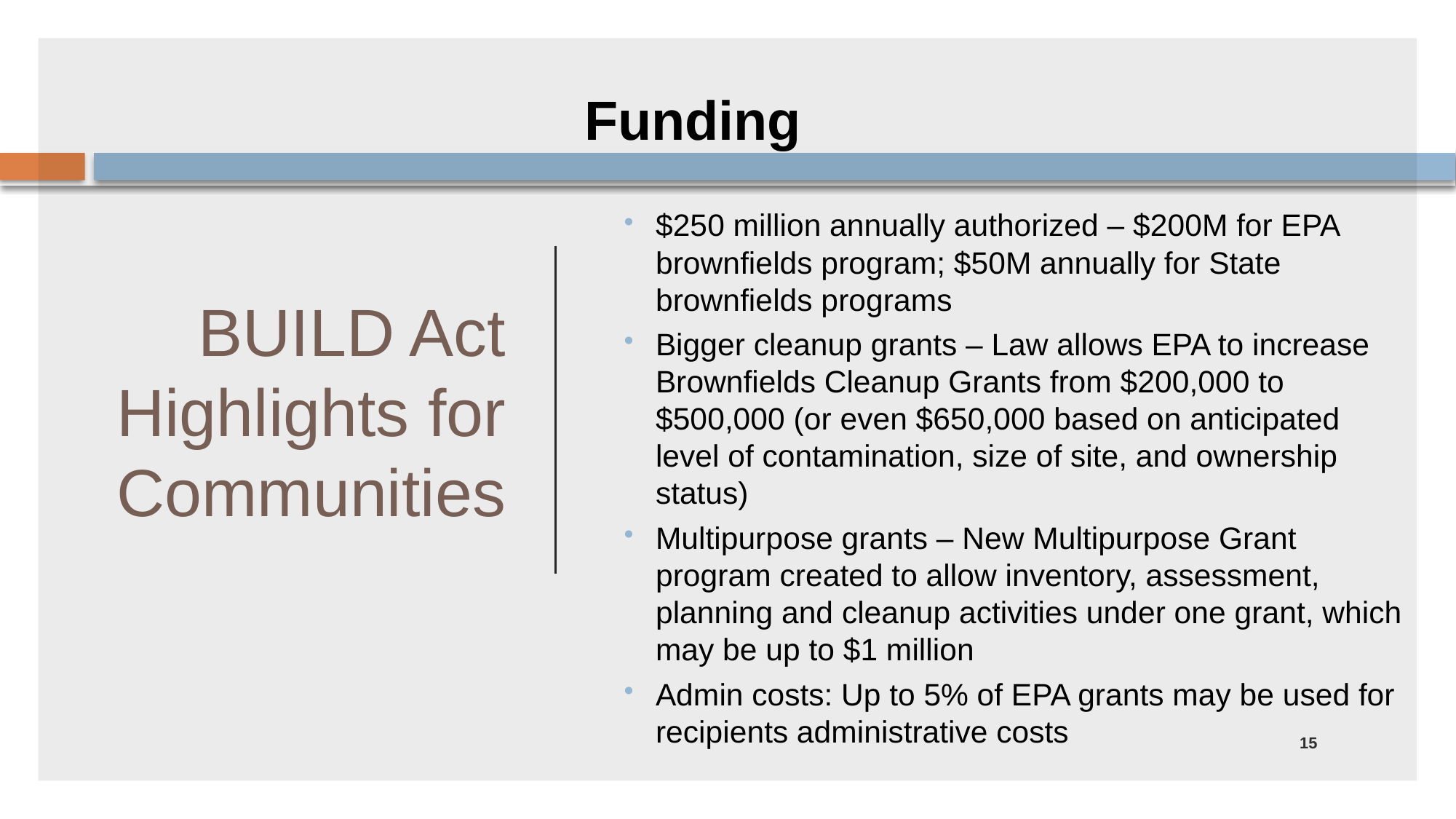

Funding

$250 million annually authorized – $200M for EPA brownfields program; $50M annually for State brownfields programs
Bigger cleanup grants – Law allows EPA to increase Brownfields Cleanup Grants from $200,000 to $500,000 (or even $650,000 based on anticipated level of contamination, size of site, and ownership status)
Multipurpose grants – New Multipurpose Grant program created to allow inventory, assessment, planning and cleanup activities under one grant, which may be up to $1 million
Admin costs: Up to 5% of EPA grants may be used for recipients administrative costs
# BUILD Act Highlights for Communities
15